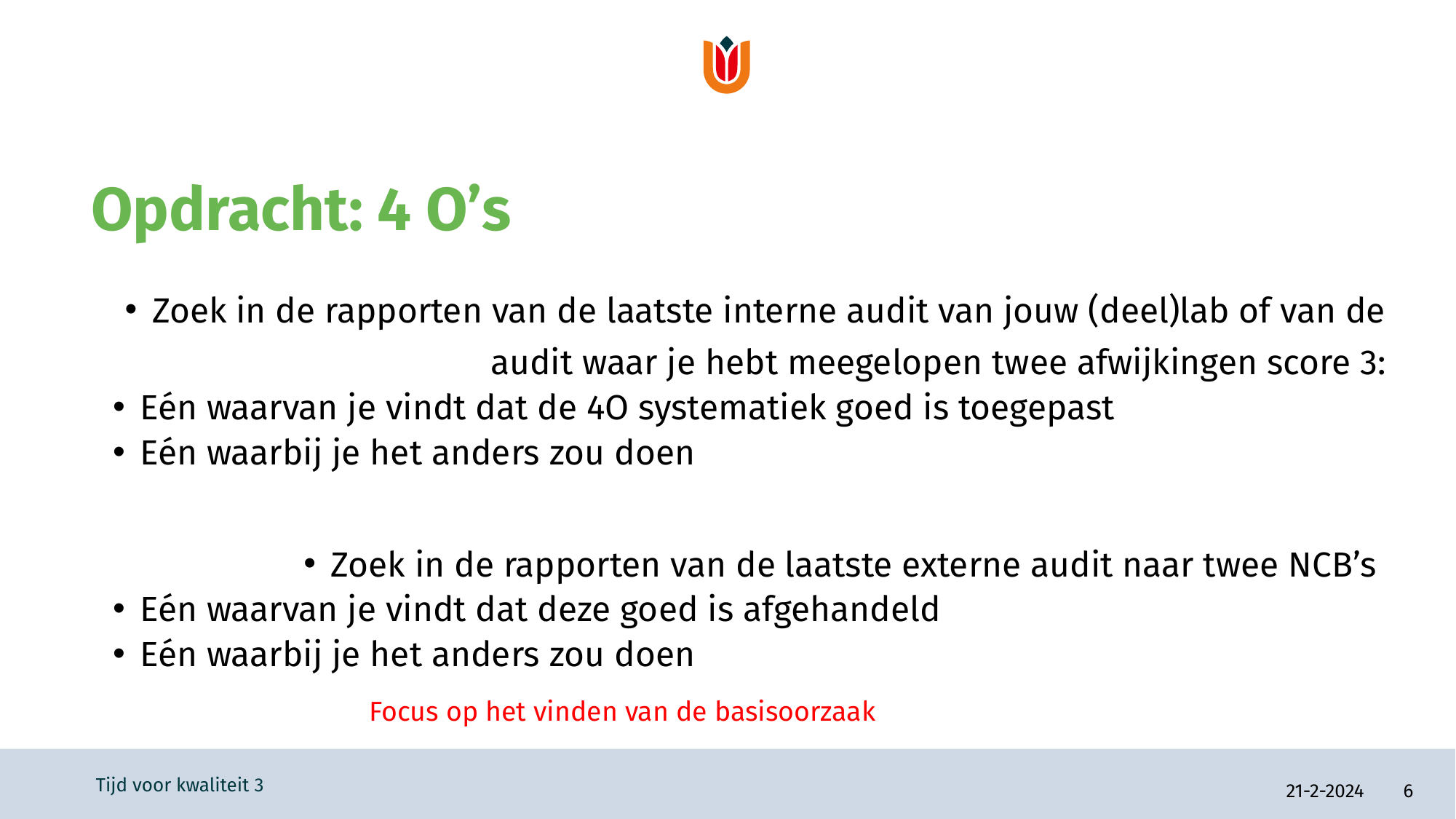

# Opdracht: 4 O’s
Zoek in de rapporten van de laatste interne audit van jouw (deel)lab of van de audit waar je hebt meegelopen twee afwijkingen score 3:
Eén waarvan je vindt dat de 4O systematiek goed is toegepast
Eén waarbij je het anders zou doen

Zoek in de rapporten van de laatste externe audit naar twee NCB’s
Eén waarvan je vindt dat deze goed is afgehandeld
Eén waarbij je het anders zou doen
Focus op het vinden van de basisoorzaak
21-2-2024
6
Tijd voor kwaliteit 3